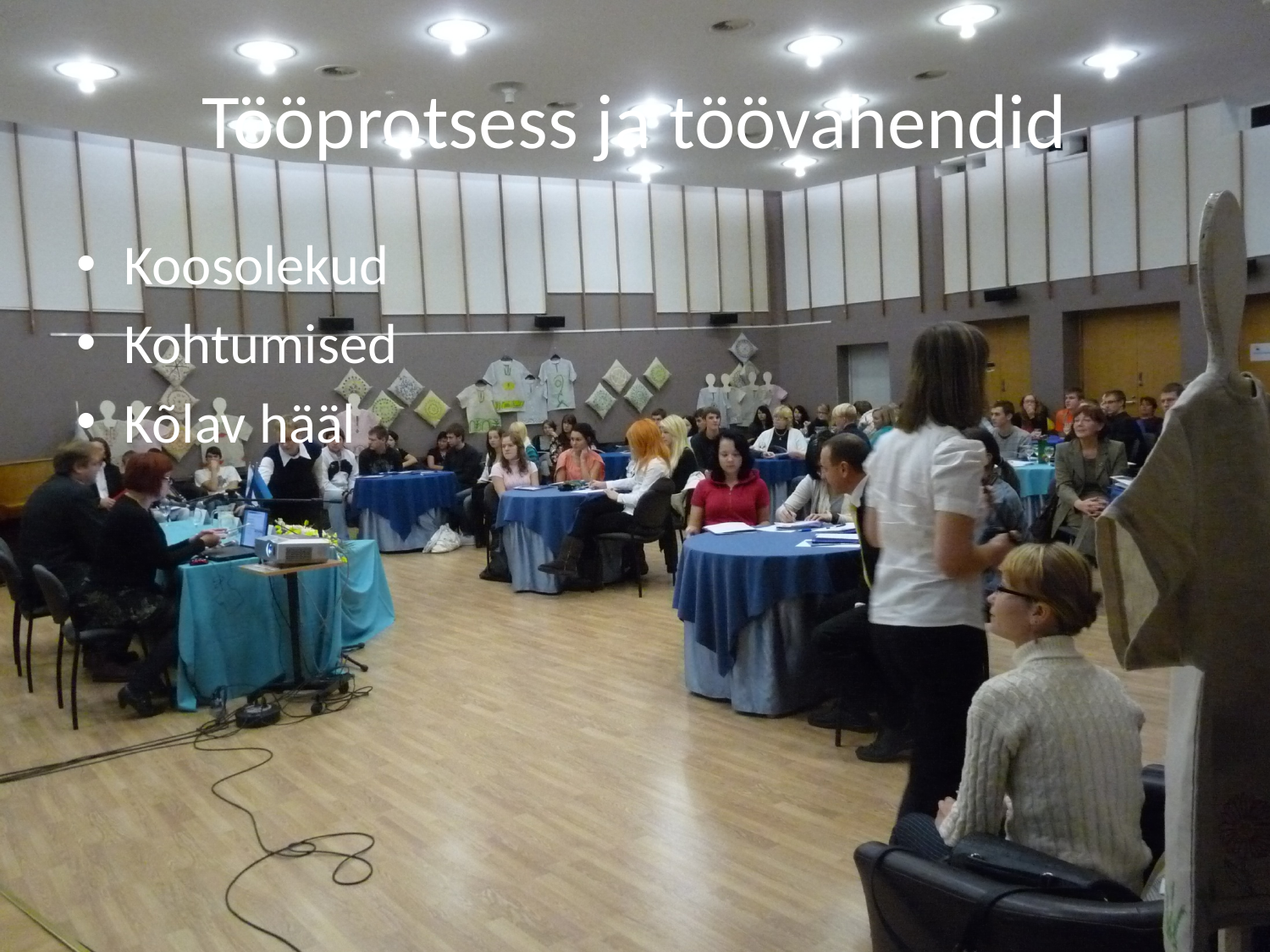

# Tööprotsess ja töövahendid
Koosolekud
Kohtumised
Kõlav hääl